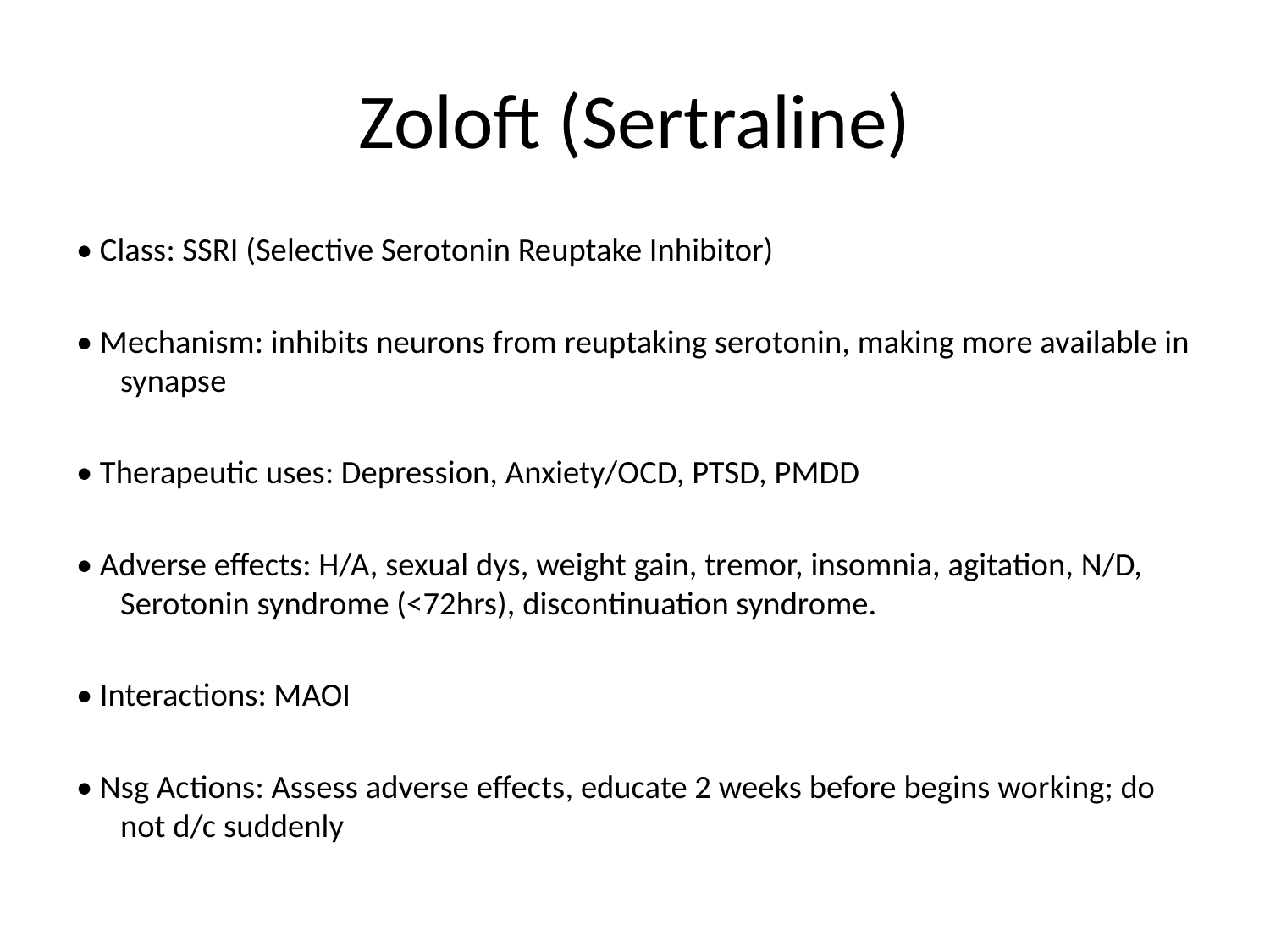

# Zoloft (Sertraline)
• Class: SSRI (Selective Serotonin Reuptake Inhibitor)

• Mechanism: inhibits neurons from reuptaking serotonin, making more available in synapse

• Therapeutic uses: Depression, Anxiety/OCD, PTSD, PMDD

• Adverse effects: H/A, sexual dys, weight gain, tremor, insomnia, agitation, N/D, Serotonin syndrome (<72hrs), discontinuation syndrome.

• Interactions: MAOI

• Nsg Actions: Assess adverse effects, educate 2 weeks before begins working; do not d/c suddenly